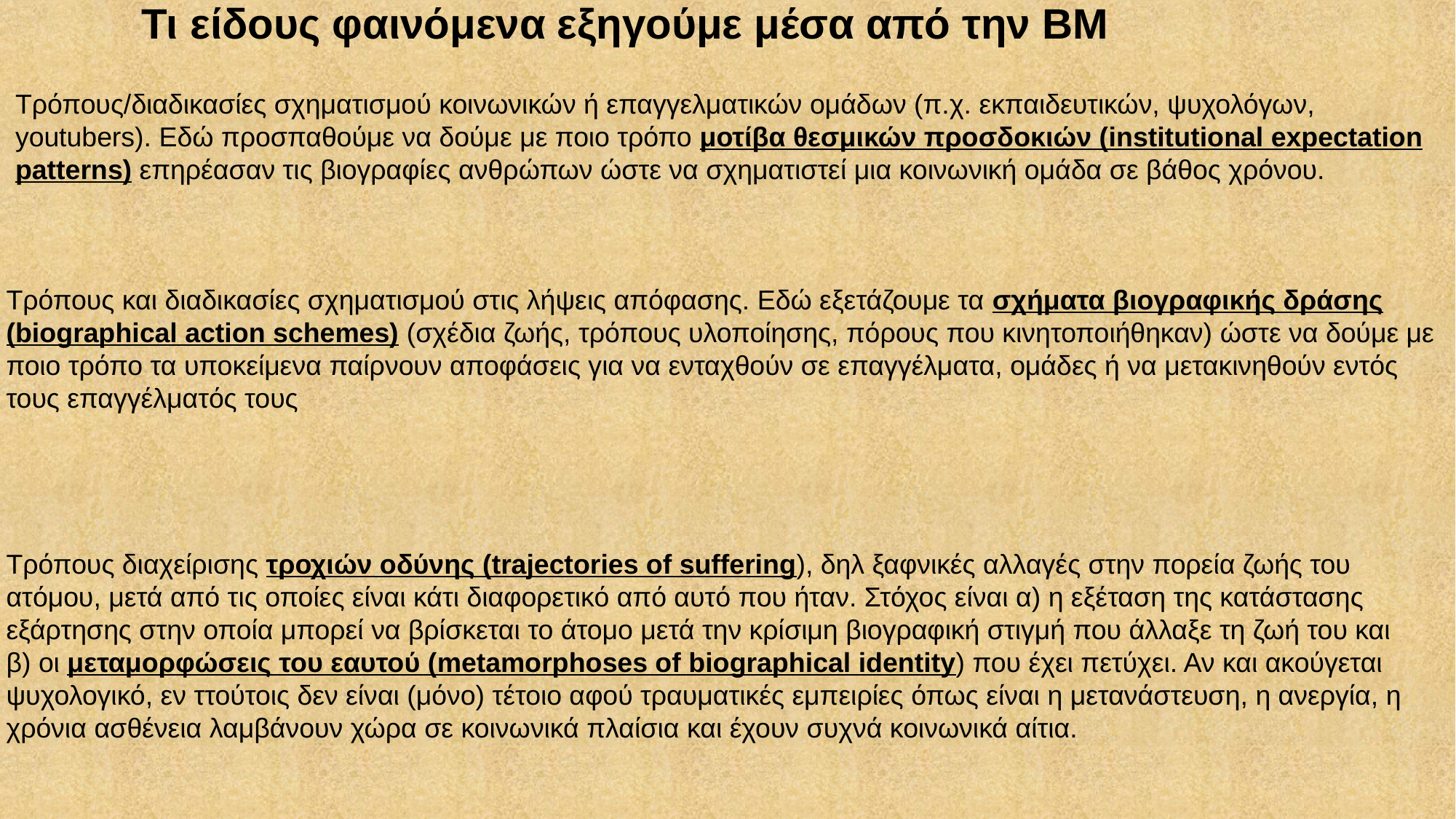

Τι είδους φαινόμενα εξηγούμε μέσα από την ΒΜ
Τρόπους/διαδικασίες σχηματισμού κοινωνικών ή επαγγελματικών ομάδων (π.χ. εκπαιδευτικών, ψυχολόγων, youtubers). Εδώ προσπαθούμε να δούμε με ποιο τρόπο μοτίβα θεσμικών προσδοκιών (institutional expectation patterns) επηρέασαν τις βιογραφίες ανθρώπων ώστε να σχηματιστεί μια κοινωνική ομάδα σε βάθος χρόνου.
Τρόπους και διαδικασίες σχηματισμού στις λήψεις απόφασης. Εδώ εξετάζουμε τα σχήματα βιογραφικής δράσης (biographical action schemes) (σχέδια ζωής, τρόπους υλοποίησης, πόρους που κινητοποιήθηκαν) ώστε να δούμε με ποιο τρόπο τα υποκείμενα παίρνουν αποφάσεις για να ενταχθούν σε επαγγέλματα, ομάδες ή να μετακινηθούν εντός τους επαγγέλματός τους
Τρόπους διαχείρισης τροχιών οδύνης (trajectories of suffering), δηλ ξαφνικές αλλαγές στην πορεία ζωής του ατόμου, μετά από τις οποίες είναι κάτι διαφορετικό από αυτό που ήταν. Στόχος είναι α) η εξέταση της κατάστασης εξάρτησης στην οποία μπορεί να βρίσκεται το άτομο μετά την κρίσιμη βιογραφική στιγμή που άλλαξε τη ζωή του και β) οι μεταμορφώσεις του εαυτού (metamorphoses of biographical identity) που έχει πετύχει. Αν και ακούγεται ψυχολογικό, εν ττούτοις δεν είναι (μόνο) τέτοιο αφού τραυματικές εμπειρίες όπως είναι η μετανάστευση, η ανεργία, η χρόνια ασθένεια λαμβάνουν χώρα σε κοινωνικά πλαίσια και έχουν συχνά κοινωνικά αίτια.